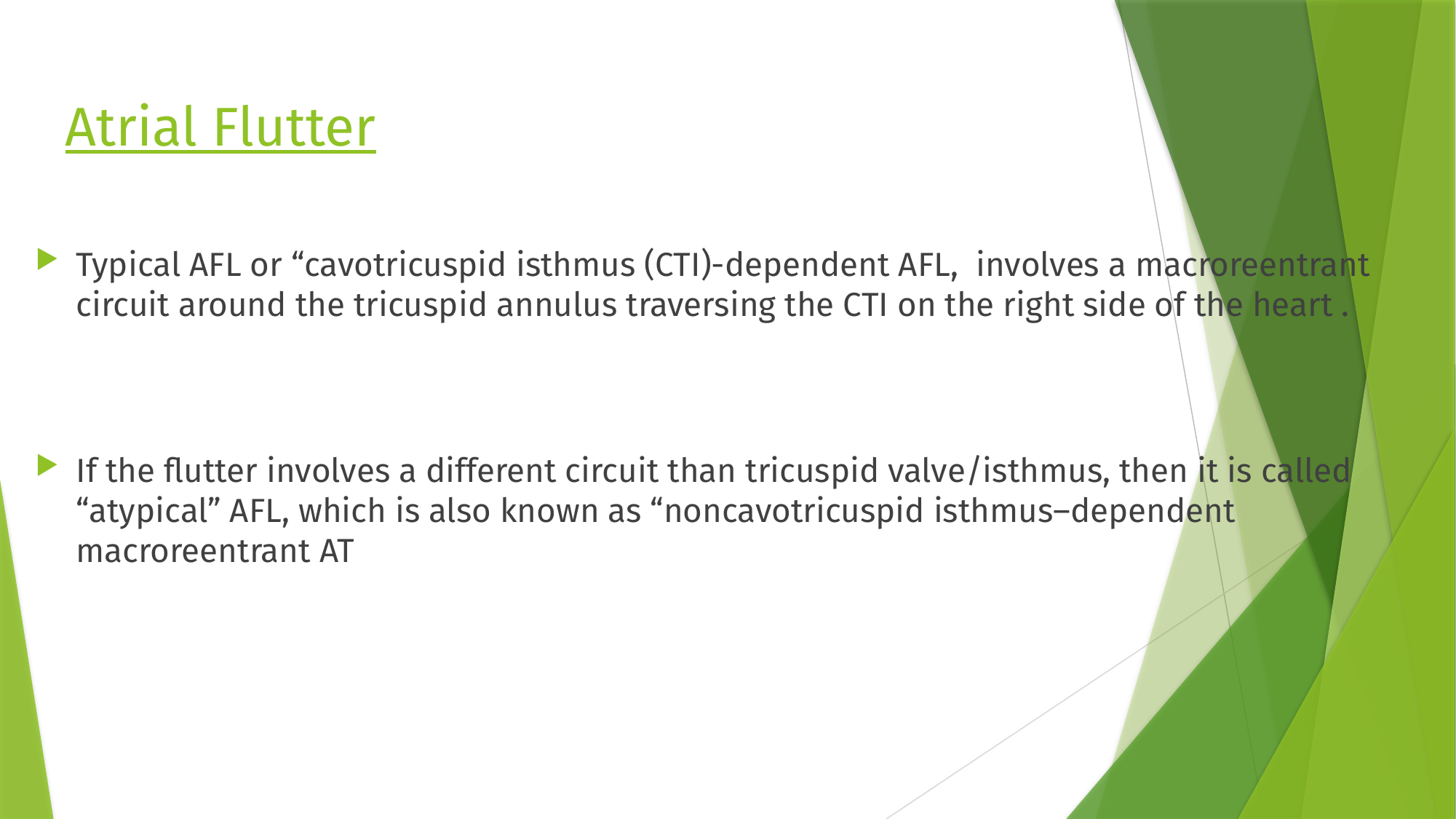

# Atrial Flutter
Typical AFL or “cavotricuspid isthmus (CTI)-dependent AFL,  involves a macroreentrant circuit around the tricuspid annulus traversing the CTI on the right side of the heart .

If the flutter involves a different circuit than tricuspid valve/isthmus, then it is called “atypical” AFL, which is also known as “noncavotricuspid isthmus–dependent macroreentrant AT